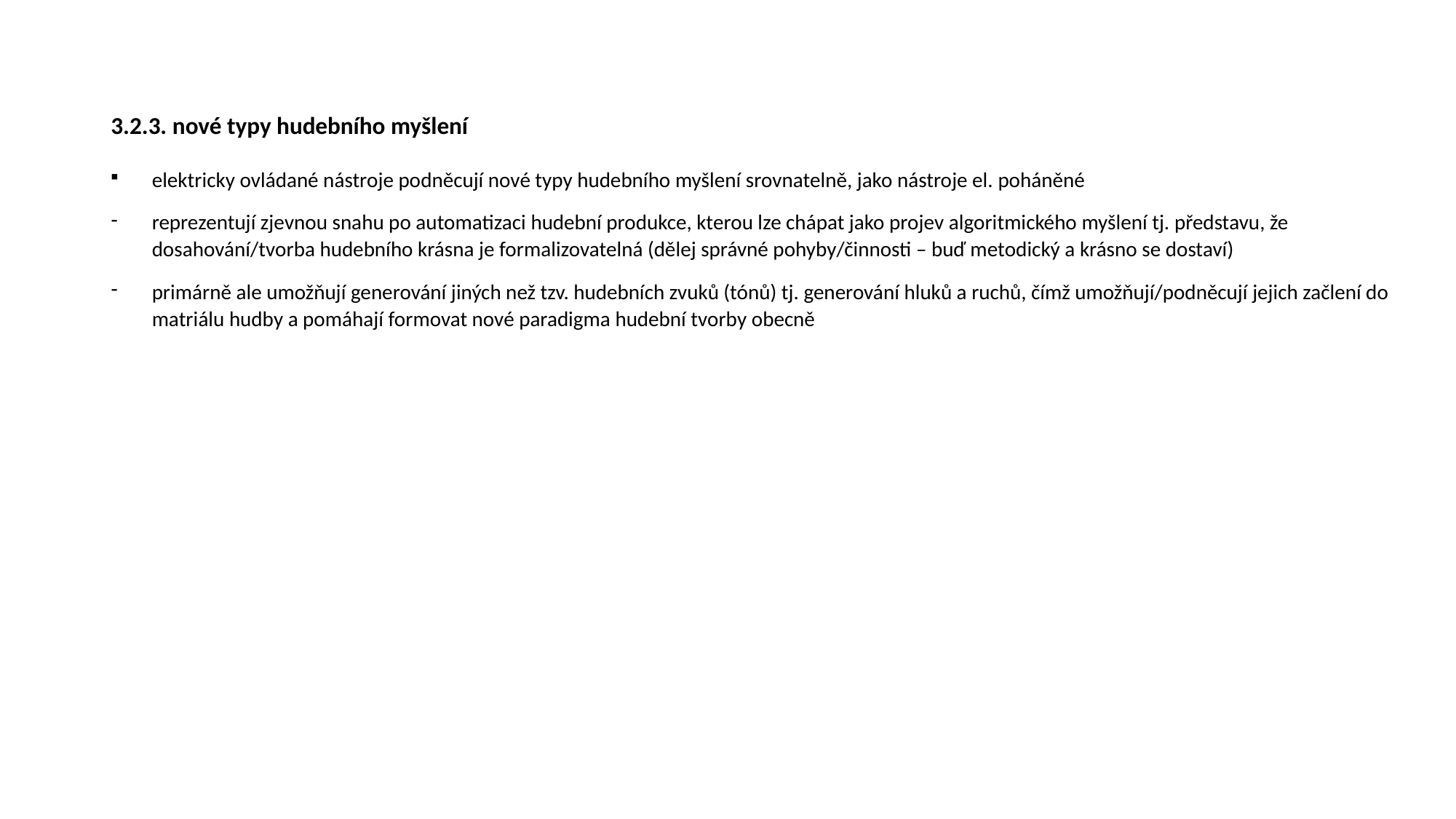

# 3.2.3. nové typy hudebního myšlení
elektricky ovládané nástroje podněcují nové typy hudebního myšlení srovnatelně, jako nástroje el. poháněné
reprezentují zjevnou snahu po automatizaci hudební produkce, kterou lze chápat jako projev algoritmického myšlení tj. představu, že dosahování/tvorba hudebního krásna je formalizovatelná (dělej správné pohyby/činnosti – buď metodický a krásno se dostaví)
primárně ale umožňují generování jiných než tzv. hudebních zvuků (tónů) tj. generování hluků a ruchů, čímž umožňují/podněcují jejich začlení do matriálu hudby a pomáhají formovat nové paradigma hudební tvorby obecně